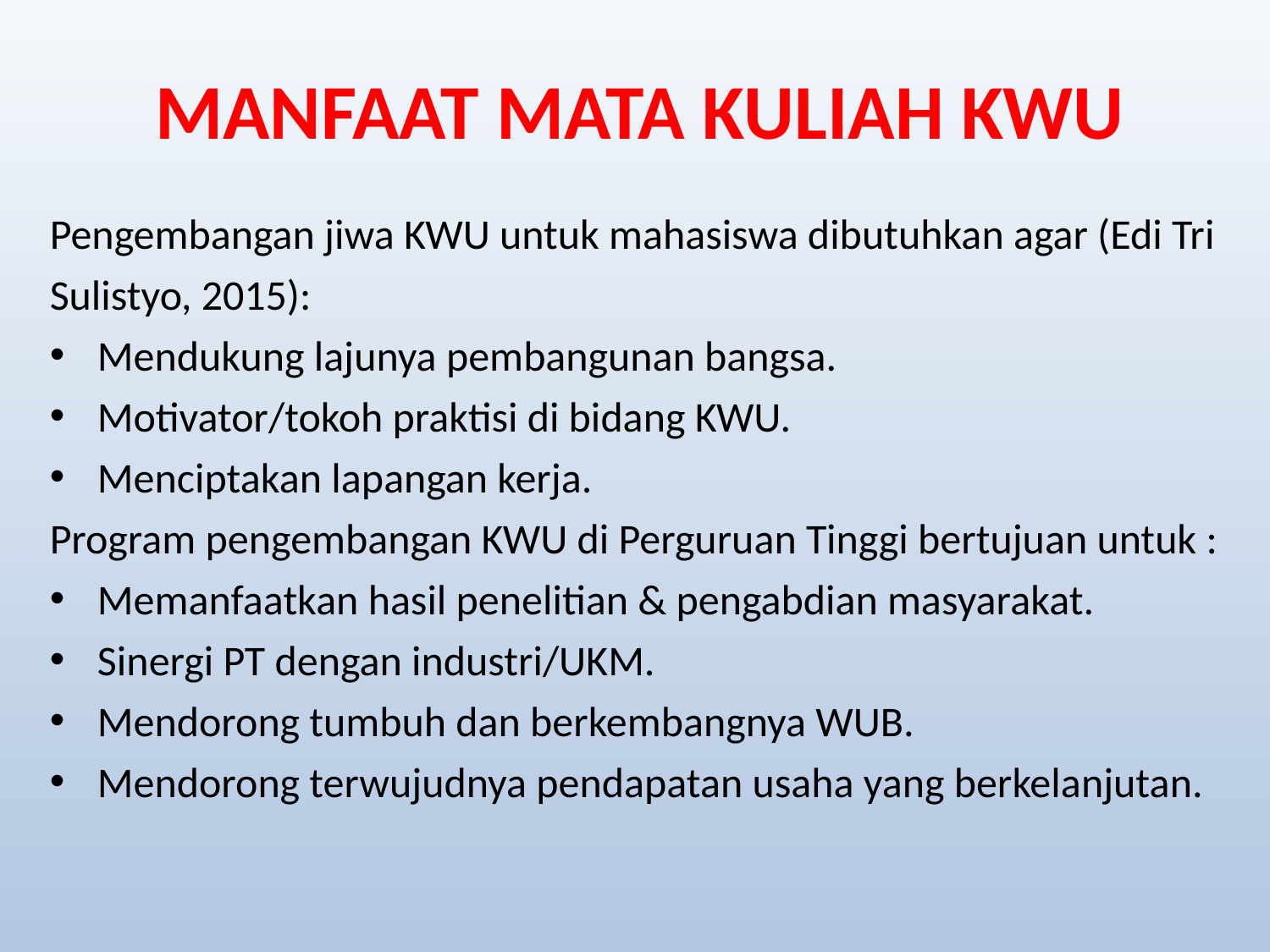

# MANFAAT MATA KULIAH KWU
Pengembangan jiwa KWU untuk mahasiswa dibutuhkan agar (Edi Tri Sulistyo, 2015):
Mendukung lajunya pembangunan bangsa.
Motivator/tokoh praktisi di bidang KWU.
Menciptakan lapangan kerja.
Program pengembangan KWU di Perguruan Tinggi bertujuan untuk :
Memanfaatkan hasil penelitian & pengabdian masyarakat.
Sinergi PT dengan industri/UKM.
Mendorong tumbuh dan berkembangnya WUB.
Mendorong terwujudnya pendapatan usaha yang berkelanjutan.